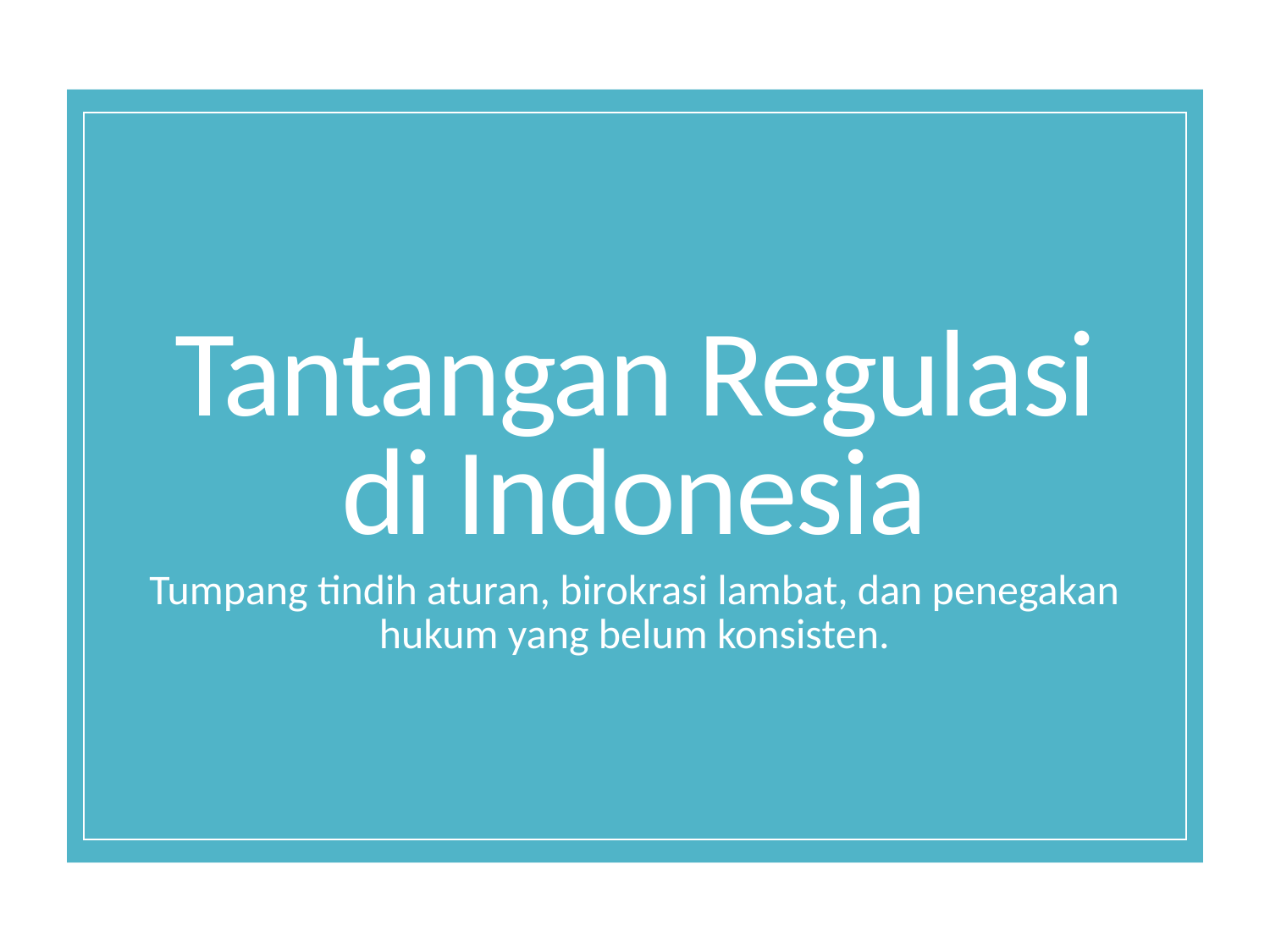

# Tantangan Regulasi di Indonesia
Tumpang tindih aturan, birokrasi lambat, dan penegakan hukum yang belum konsisten.